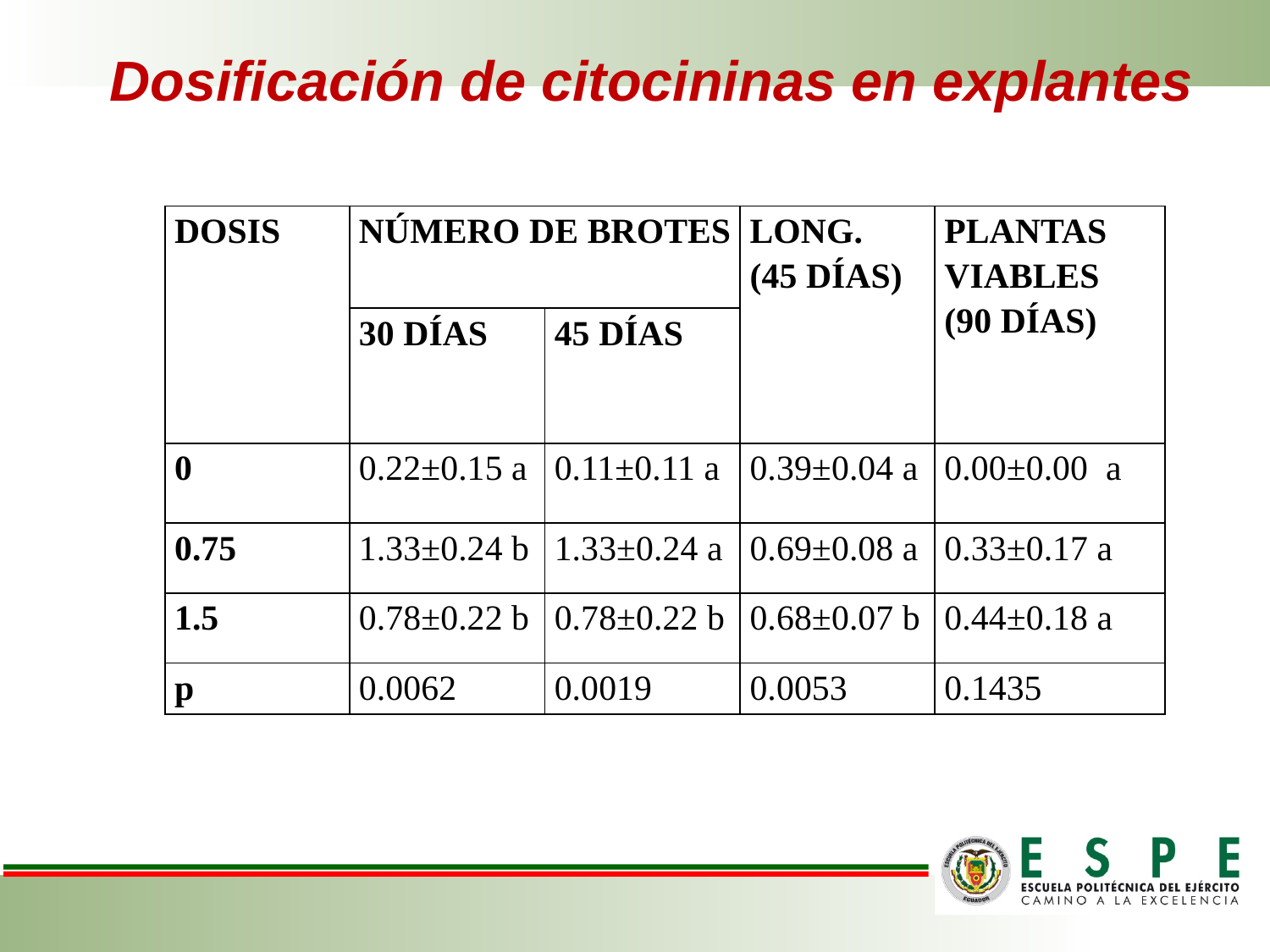

# Dosificación de citocininas en explantes
| DOSIS | NÚMERO DE BROTES |  | LONG. (45 DÍAS) | PLANTAS VIABLES (90 DÍAS) |
| --- | --- | --- | --- | --- |
|  | 30 DÍAS | 45 DÍAS |  |  |
| 0 | 0.22±0.15 a | 0.11±0.11 a | 0.39±0.04 a | 0.00±0.00 a |
| 0.75 | 1.33±0.24 b | 1.33±0.24 a | 0.69±0.08 a | 0.33±0.17 a |
| 1.5 | 0.78±0.22 b | 0.78±0.22 b | 0.68±0.07 b | 0.44±0.18 a |
| p | 0.0062 | 0.0019 | 0.0053 | 0.1435 |